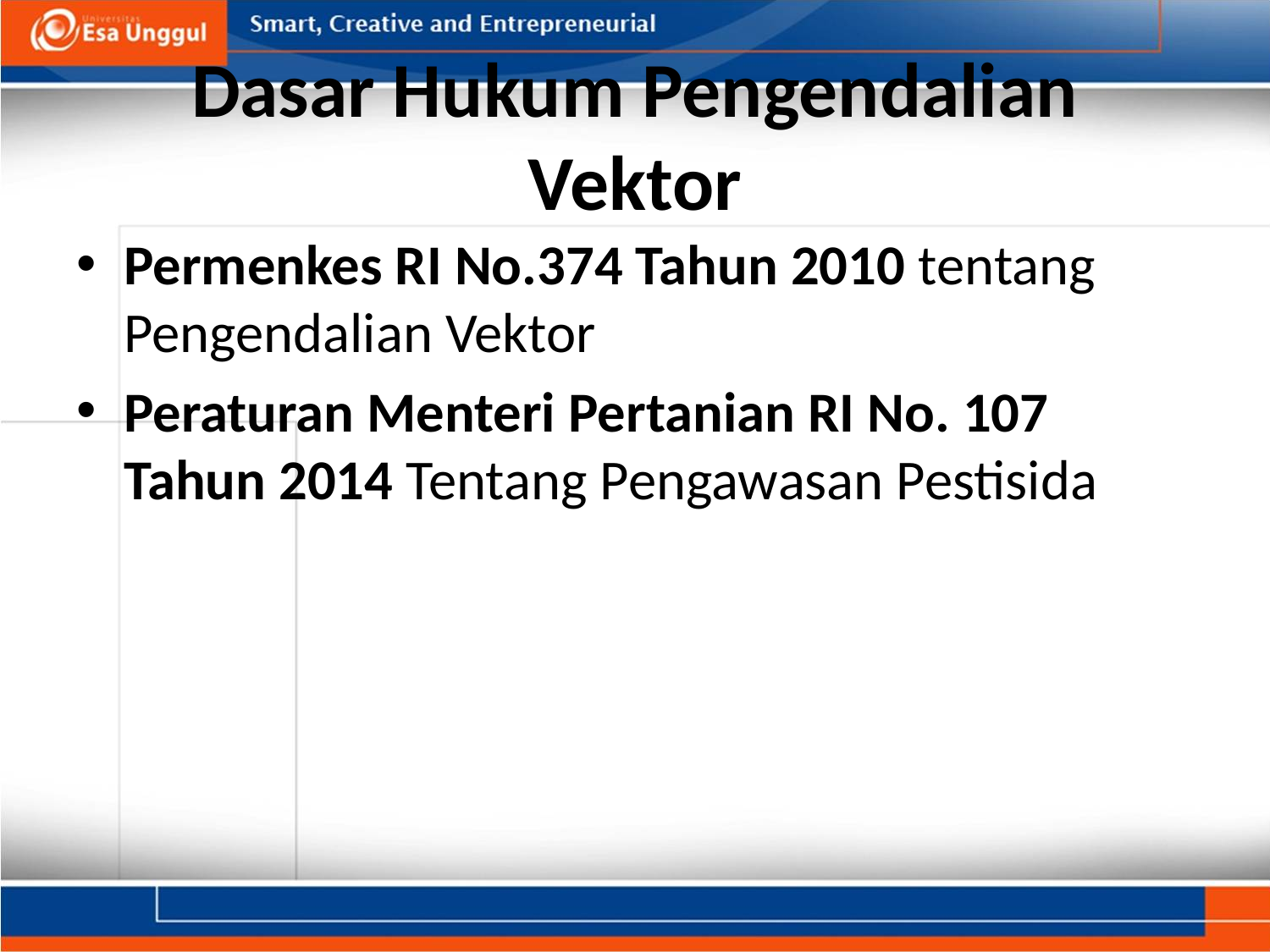

# Dasar Hukum Pengendalian Vektor
Permenkes RI No.374 Tahun 2010 tentang Pengendalian Vektor
Peraturan Menteri Pertanian RI No. 107 Tahun 2014 Tentang Pengawasan Pestisida